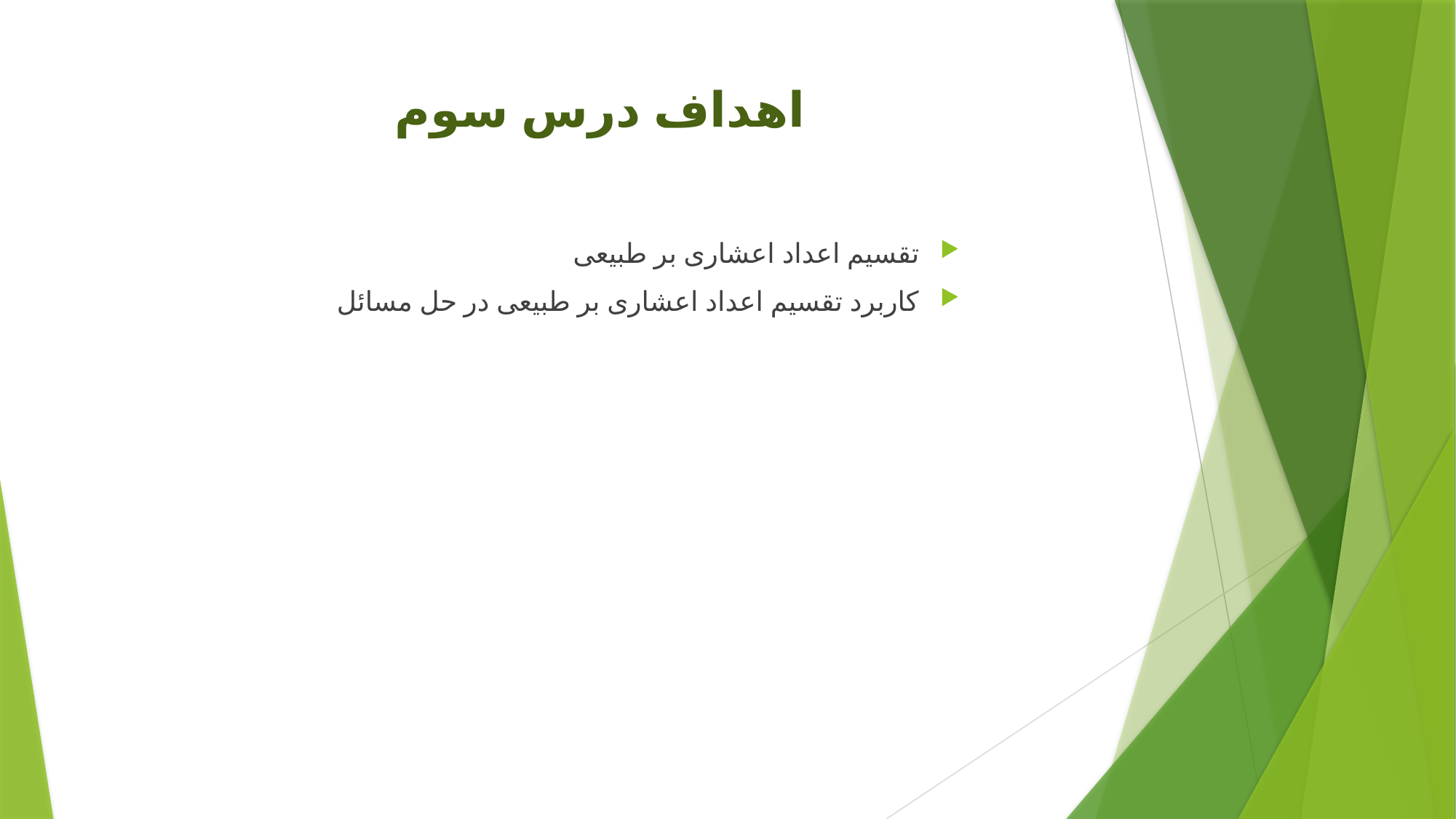

# اهداف درس سوم
تقسیم اعداد اعشاری بر طبیعی
کاربرد تقسیم اعداد اعشاری بر طبیعی در حل مسائل